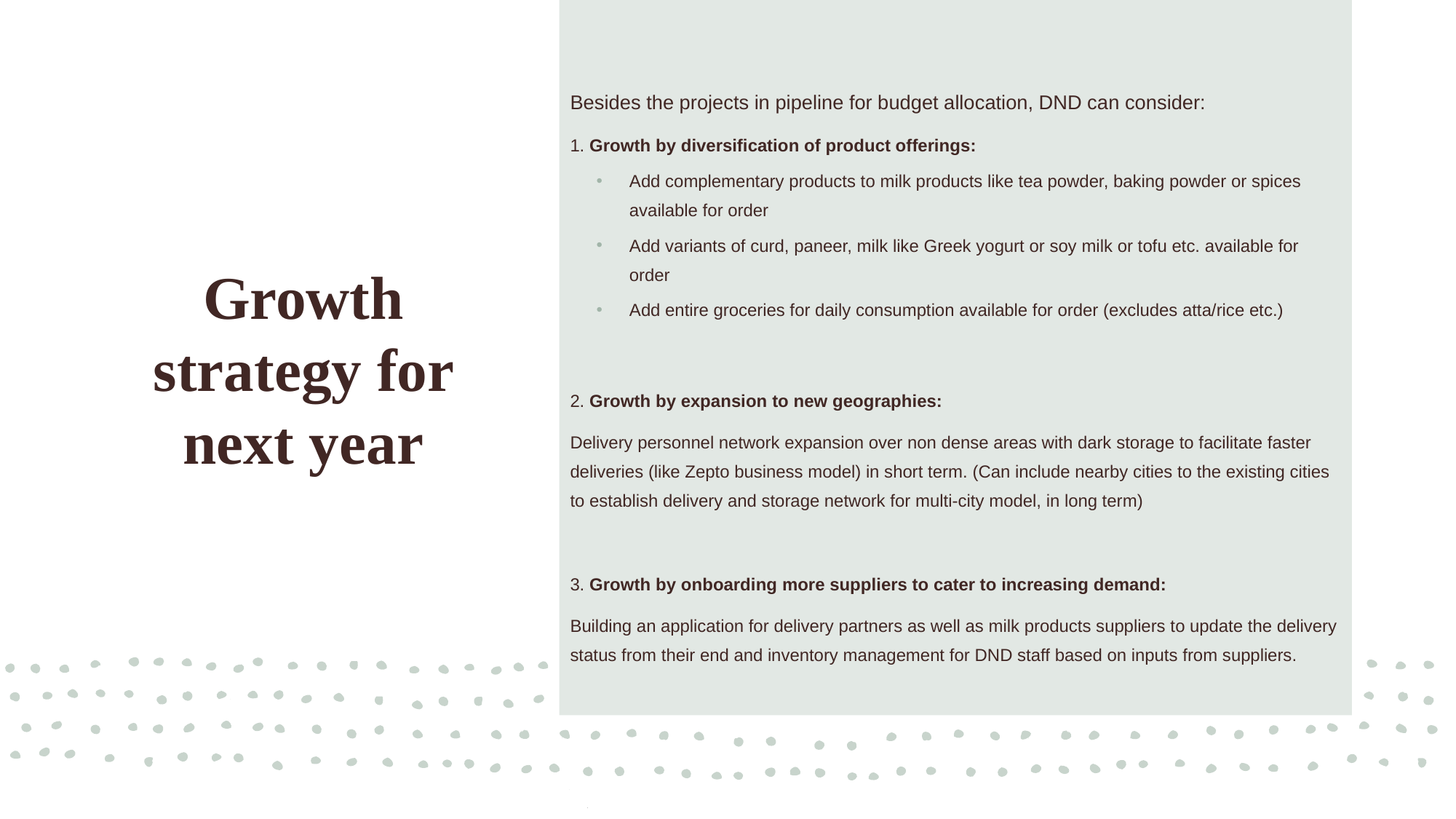

Besides the projects in pipeline for budget allocation, DND can consider:
1. Growth by diversification of product offerings:
Add complementary products to milk products like tea powder, baking powder or spices available for order
Add variants of curd, paneer, milk like Greek yogurt or soy milk or tofu etc. available for order
Add entire groceries for daily consumption available for order (excludes atta/rice etc.)

2. Growth by expansion to new geographies:
Delivery personnel network expansion over non dense areas with dark storage to facilitate faster deliveries (like Zepto business model) in short term. (Can include nearby cities to the existing cities to establish delivery and storage network for multi-city model, in long term)

3. Growth by onboarding more suppliers to cater to increasing demand:
Building an application for delivery partners as well as milk products suppliers to update the delivery status from their end and inventory management for DND staff based on inputs from suppliers.
# Growth strategy for next year